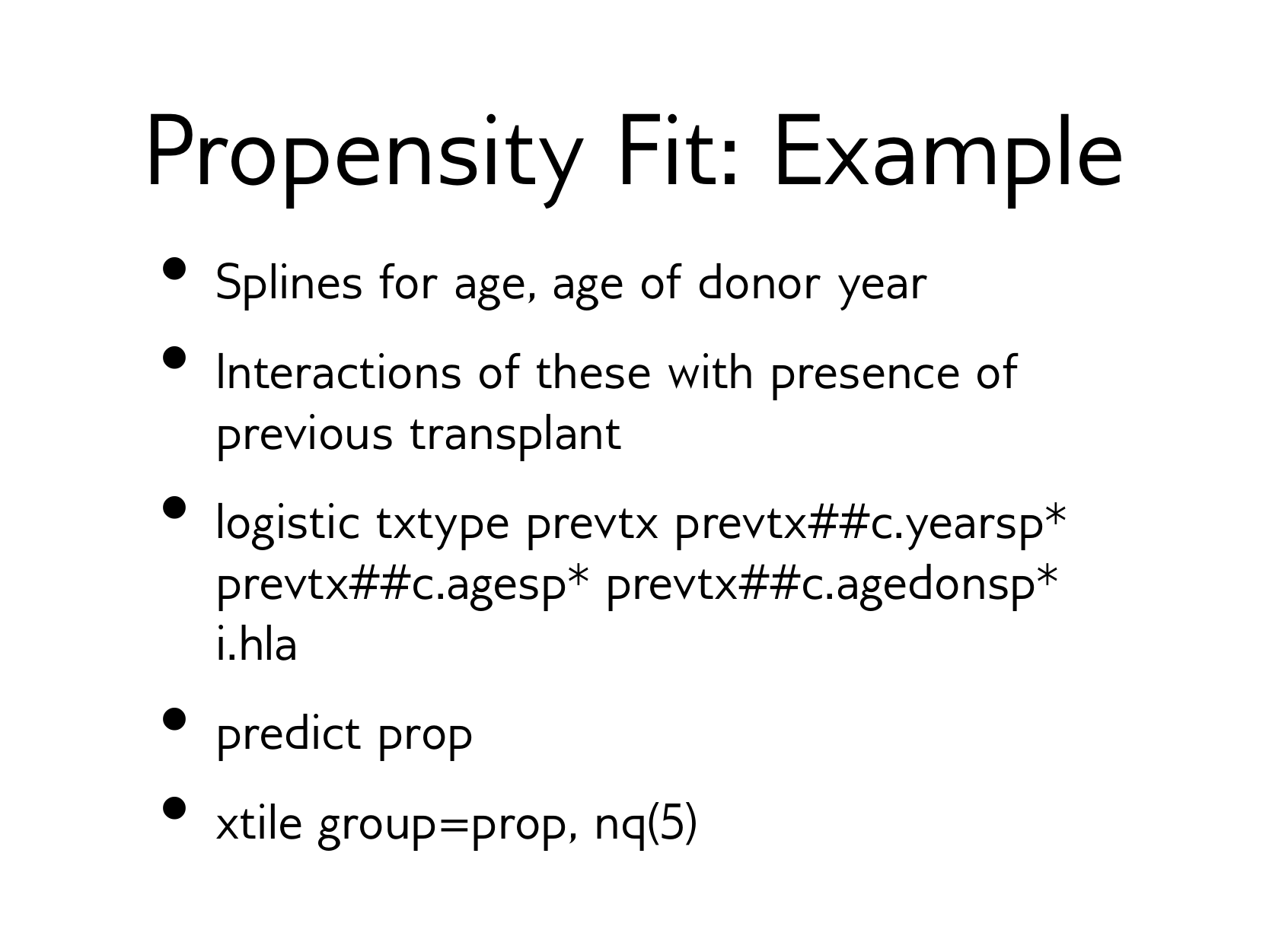

3
# Propensity Fit: Example
Splines for age, age of donor year
Interactions of these with presence of previous transplant
logistic txtype prevtx prevtx##c.yearsp* prevtx##c.agesp* prevtx##c.agedonsp* i.hla
predict prop
xtile group=prop, nq(5)